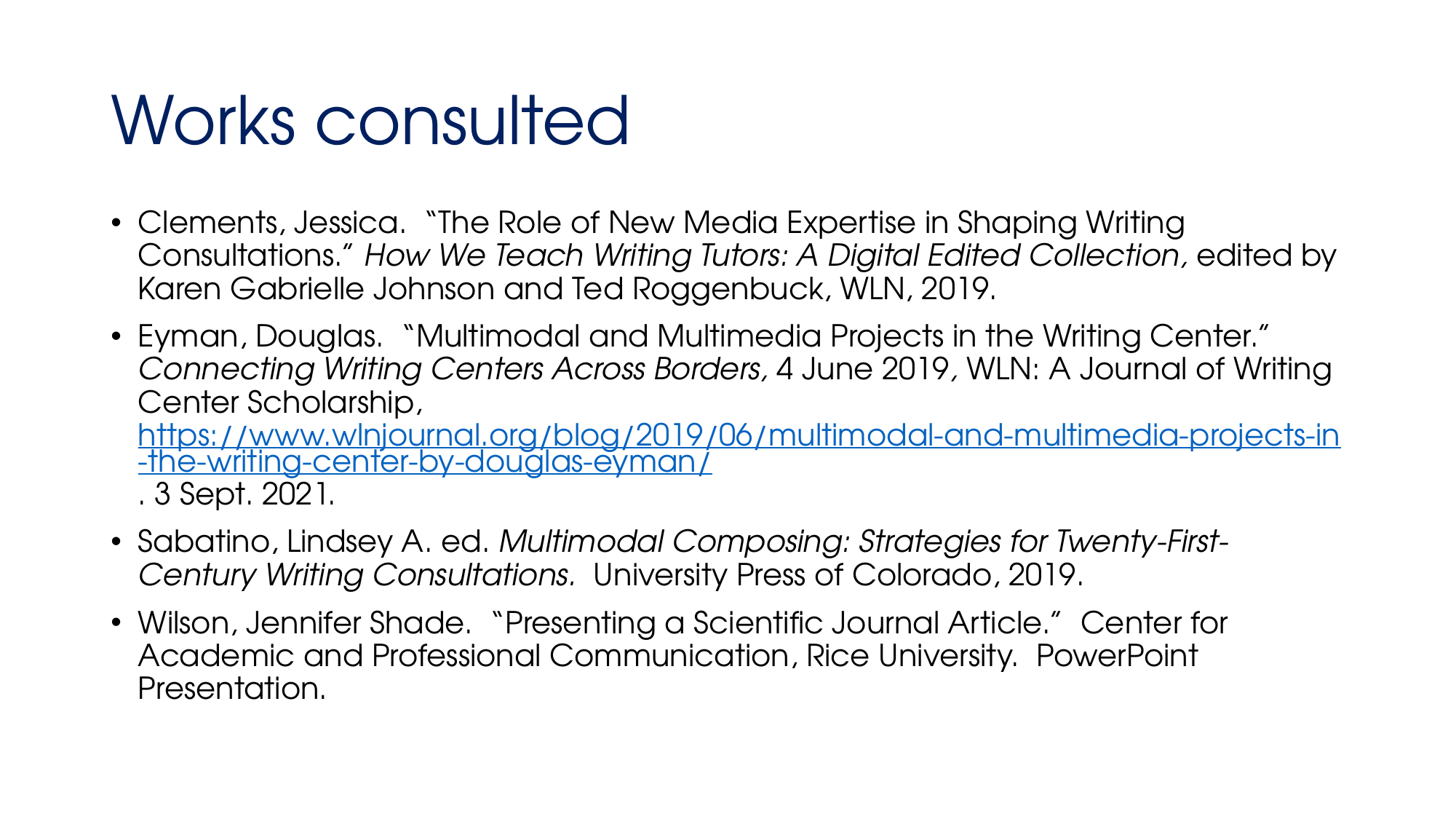

# Works consulted
Clements, Jessica.  “The Role of New Media Expertise in Shaping Writing Consultations.” How We Teach Writing Tutors: A Digital Edited Collection, edited by Karen Gabrielle Johnson and Ted Roggenbuck, WLN, 2019.
Eyman, Douglas.  “Multimodal and Multimedia Projects in the Writing Center.” Connecting Writing Centers Across Borders, 4 June 2019, WLN: A Journal of Writing Center Scholarship, https://www.wlnjournal.org/blog/2019/06/multimodal-and-multimedia-projects-in-the-writing-center-by-douglas-eyman/. 3 Sept. 2021.
Sabatino, Lindsey A. ed. Multimodal Composing: Strategies for Twenty-First-Century Writing Consultations.  University Press of Colorado, 2019.
Wilson, Jennifer Shade.  “Presenting a Scientific Journal Article.”  Center for Academic and Professional Communication, Rice University.  PowerPoint Presentation.